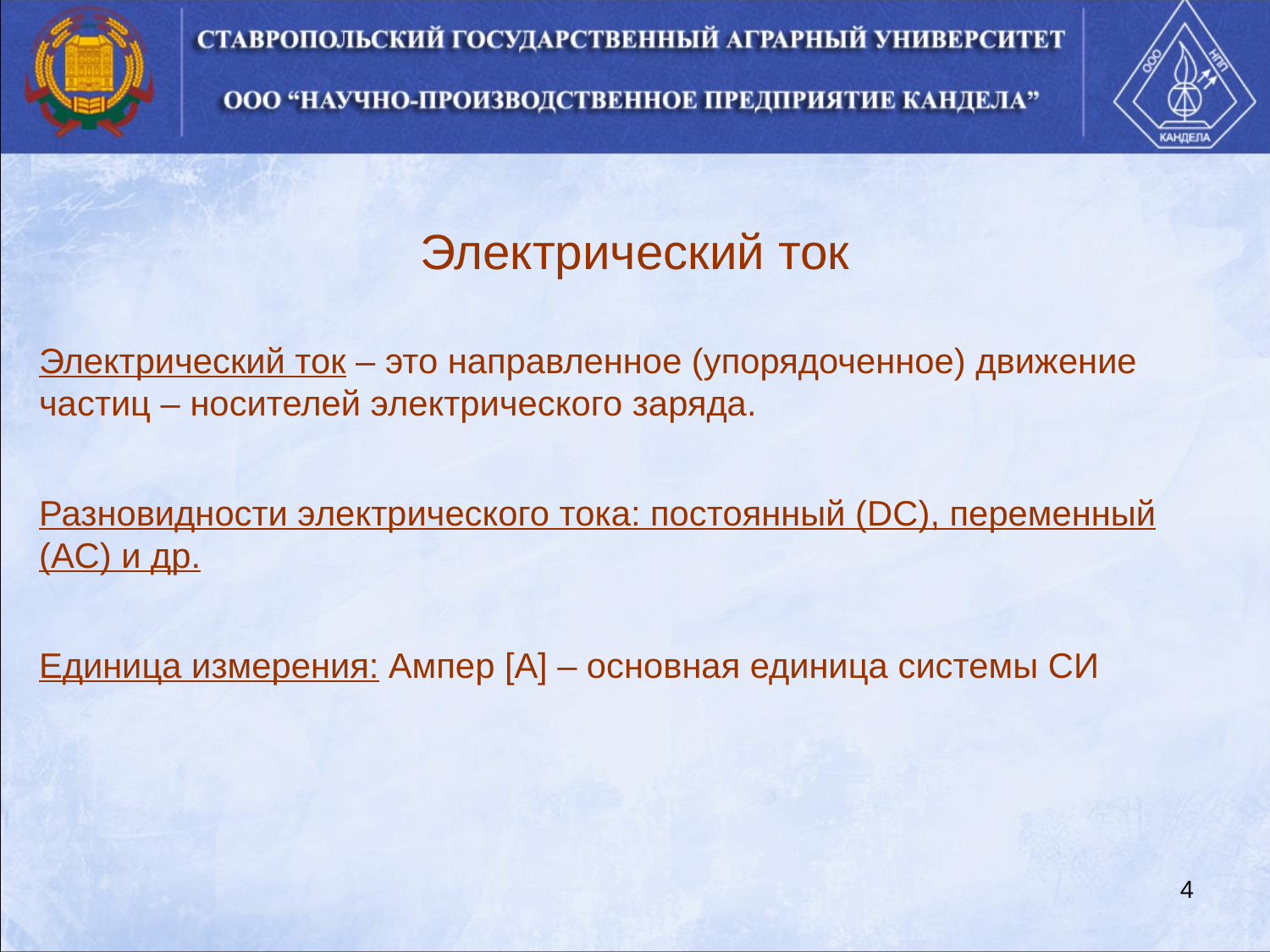

Электрический ток

Электрический ток – это направленное (упорядоченное) движение частиц – носителей электрического заряда.

Разновидности электрического тока: постоянный (DC), переменный (AC) и др.

Единица измерения: Ампер [A] – основная единица системы СИ

4